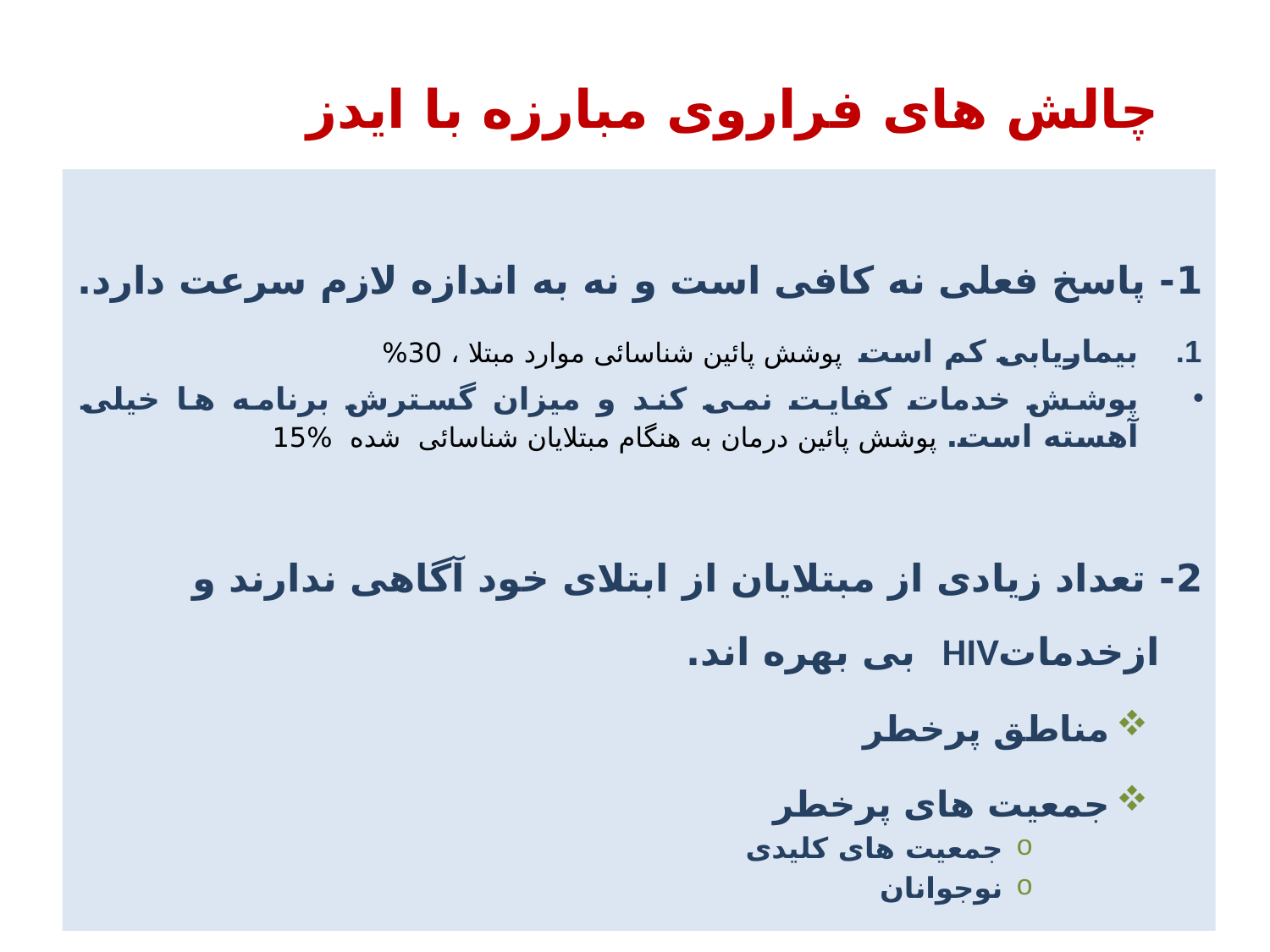

# چالش های فراروی مبارزه با ایدز

1- پاسخ فعلی نه کافی است و نه به اندازه لازم سرعت دارد.
بیماریابی کم است پوشش پائین شناسائی موارد مبتلا ، 30%
پوشش خدمات کفایت نمی کند و میزان گسترش برنامه ها خیلی آهسته است. پوشش پائین درمان به هنگام مبتلایان شناسائی  شده  %15

2- تعداد زیادی از مبتلایان از ابتلای خود آگاهی ندارند و ازخدماتHIV  بی بهره اند.
مناطق پرخطر
جمعیت های پرخطر
جمعیت های کلیدی
نوجوانان